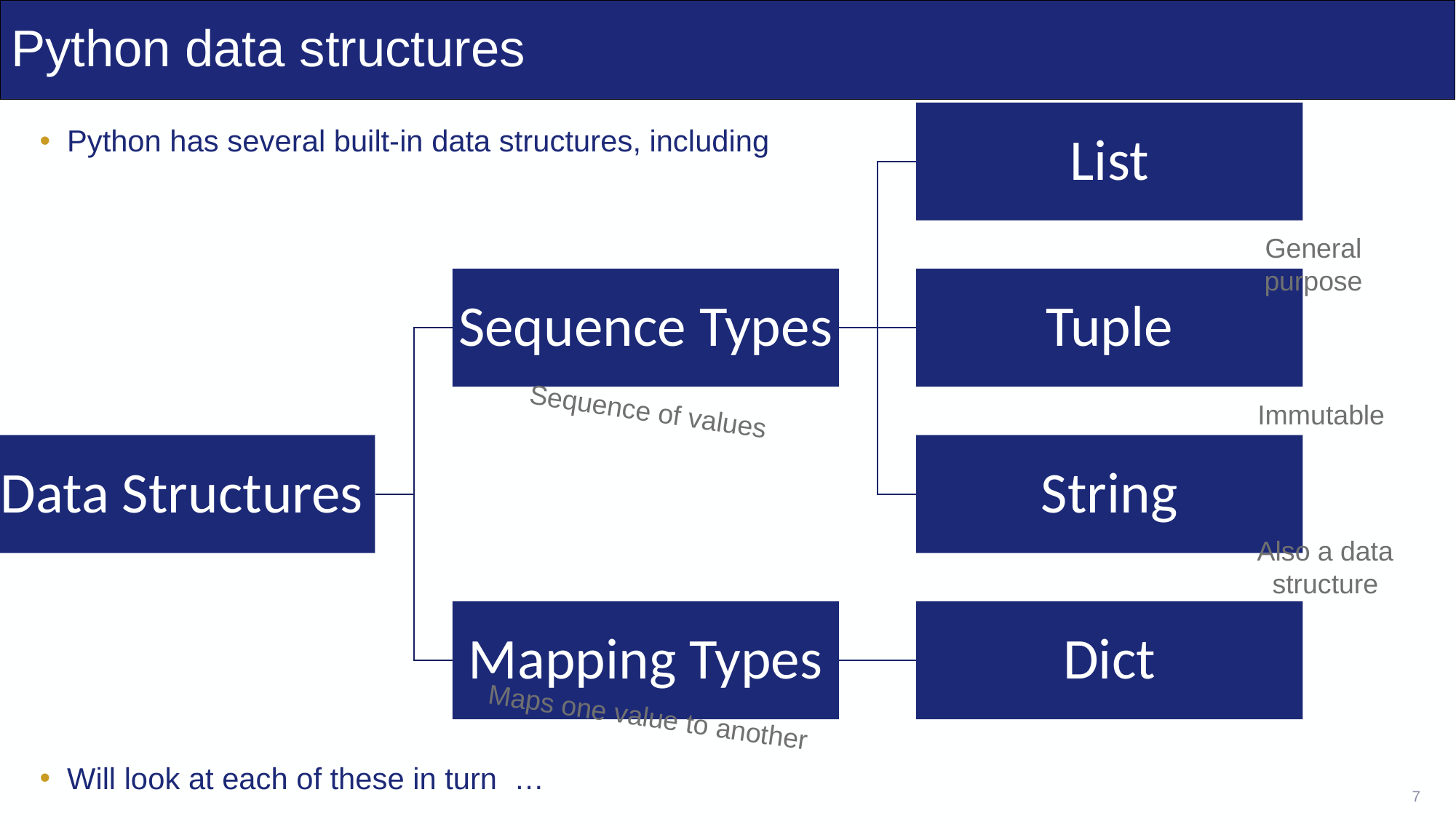

# Python data structures

Data Structures
Sequence Types
List
Tuple
String
Mapping Types
Dict
Python has several built-in data structures, including
General purpose
Sequence of values
Immutable
Also a data structure
Maps one value to another
Will look at each of these in turn  …
7